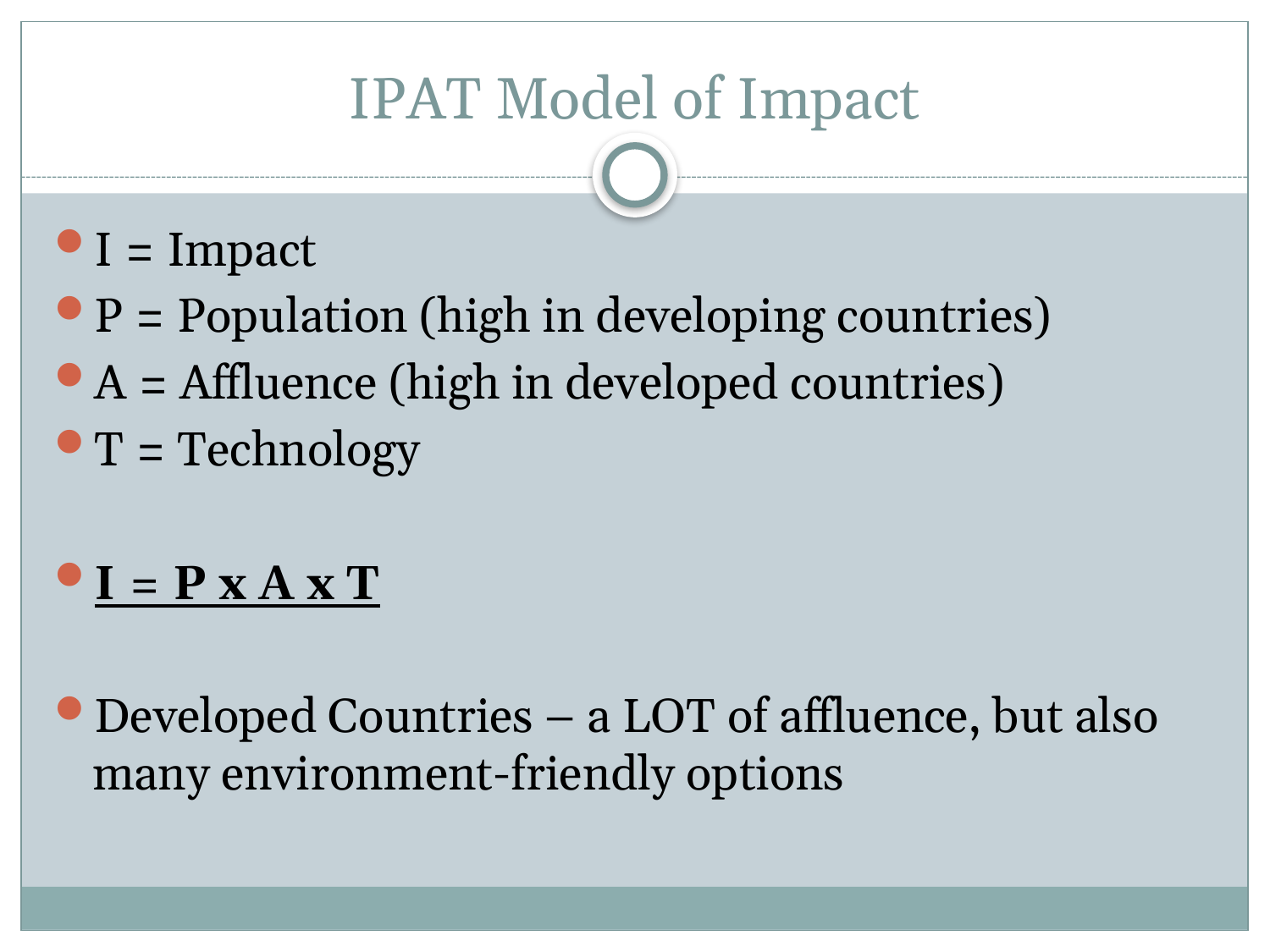

# IPAT Model of Impact
I = Impact
P = Population (high in developing countries)
A = Affluence (high in developed countries)
T = Technology

I = P x A x T

Developed Countries – a LOT of affluence, but also many environment-friendly options